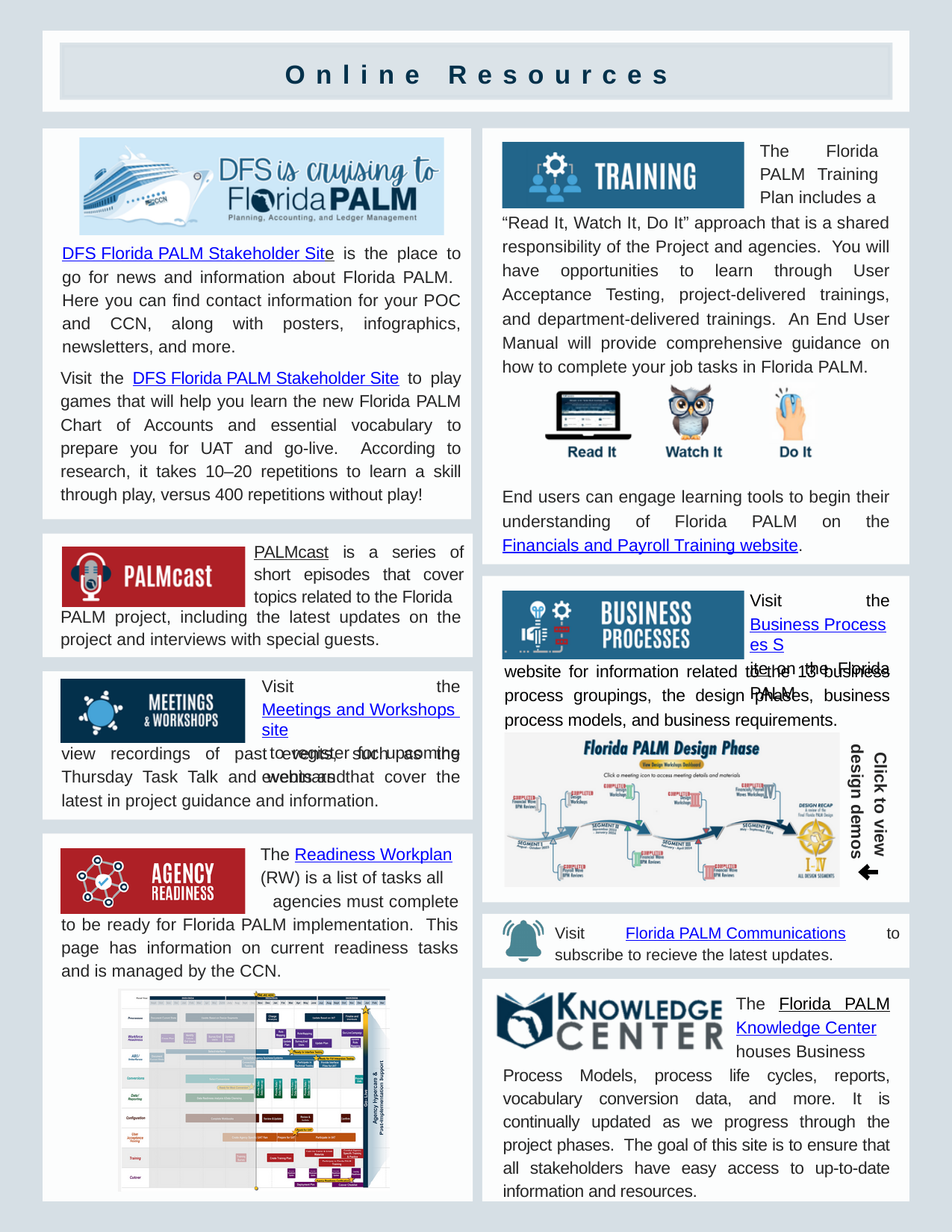

Online Resources

The Florida PALM Training Plan includes a

“Read It, Watch It, Do It” approach that is a shared responsibility of the Project and agencies.  You will have opportunities to learn through User Acceptance Testing, project-delivered trainings, and department-delivered trainings.  An End User Manual will provide comprehensive guidance on how to complete your job tasks in Florida PALM.

End users can engage learning tools to begin their understanding of Florida PALM on the Financials and Payroll Training website.
DFS Florida PALM Stakeholder Site is the place to go for news and information about Florida PALM.  Here you can find contact information for your POC and CCN, along with posters, infographics, newsletters, and more.
Visit the DFS Florida PALM Stakeholder Site to play games that will help you learn the new Florida PALM Chart of Accounts and essential vocabulary to prepare you for UAT and go-live.  According to research, it takes 10–20 repetitions to learn a skill through play, versus 400 repetitions without play!

PALMcast is a series of short episodes that cover topics related to the Florida

Visit the Business Processes Site on the Florida PALM

PALM project, including the latest updates on the project and interviews with special guests.
website for information related to the 13 business process groupings, the design phases, business process models, and business requirements.

Visit the Meetings and Workshops site to register for upcoming events and

view recordings of past events, such as the Thursday Task Talk and webinars that cover the latest in project guidance and information.
Click to view design demos

                                         The Readiness Workplan
                                         (RW) is a list of tasks all
                                        agencies must complete to be ready for Florida PALM implementation.  This page has information on current readiness tasks and is managed by the CCN.

Visit Florida PALM Communications to subscribe to recieve the latest updates.

The Florida PALM Knowledge Center houses Business
Process Models, process life cycles, reports, vocabulary conversion data, and more. It is continually updated as we progress through the project phases.  The goal of this site is to ensure that all stakeholders have easy access to up-to-date information and resources.